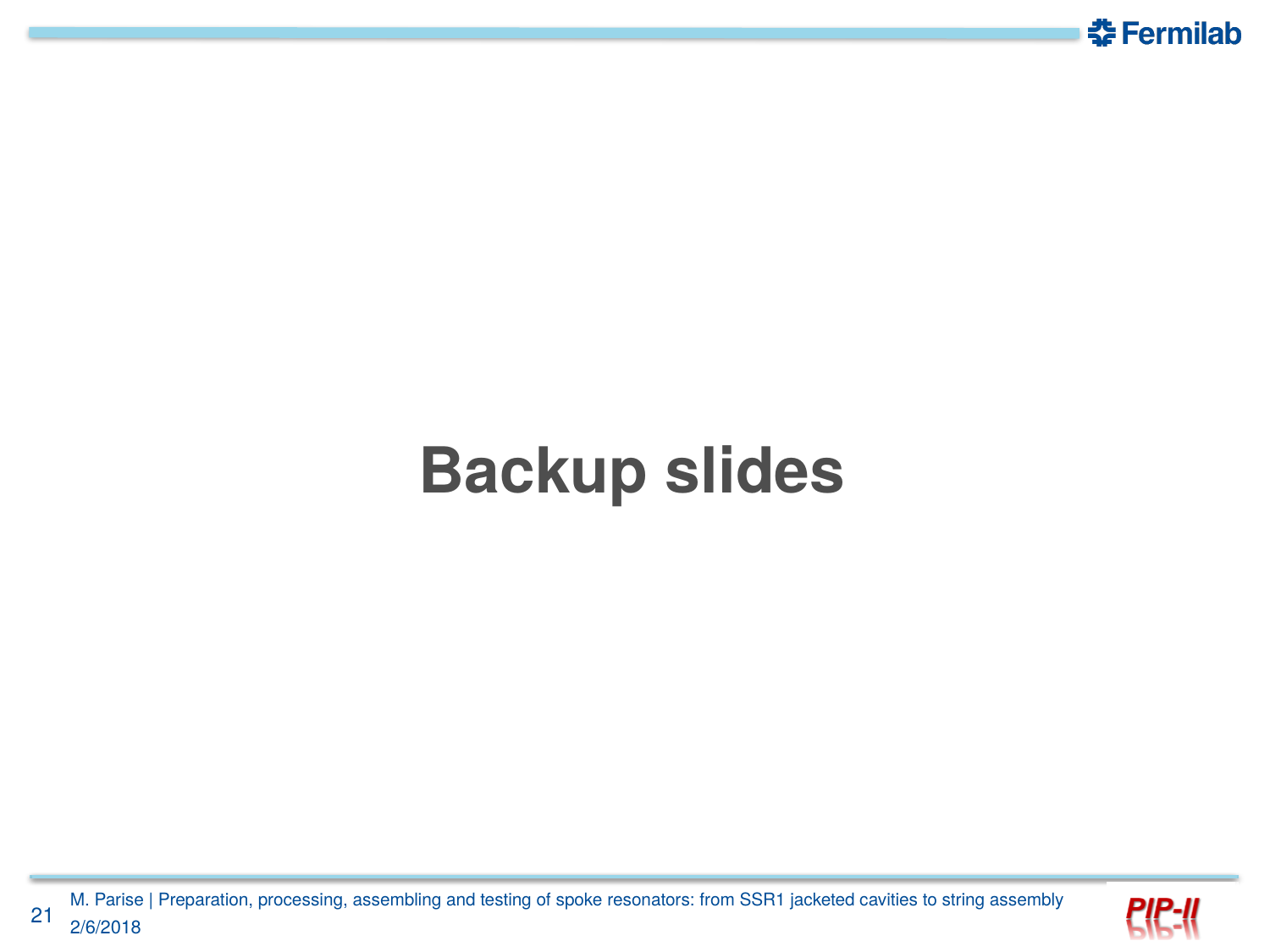

# Backup slides
M. Parise | Preparation, processing, assembling and testing of spoke resonators: from SSR1 jacketed cavities to string assembly

21
2/6/2018